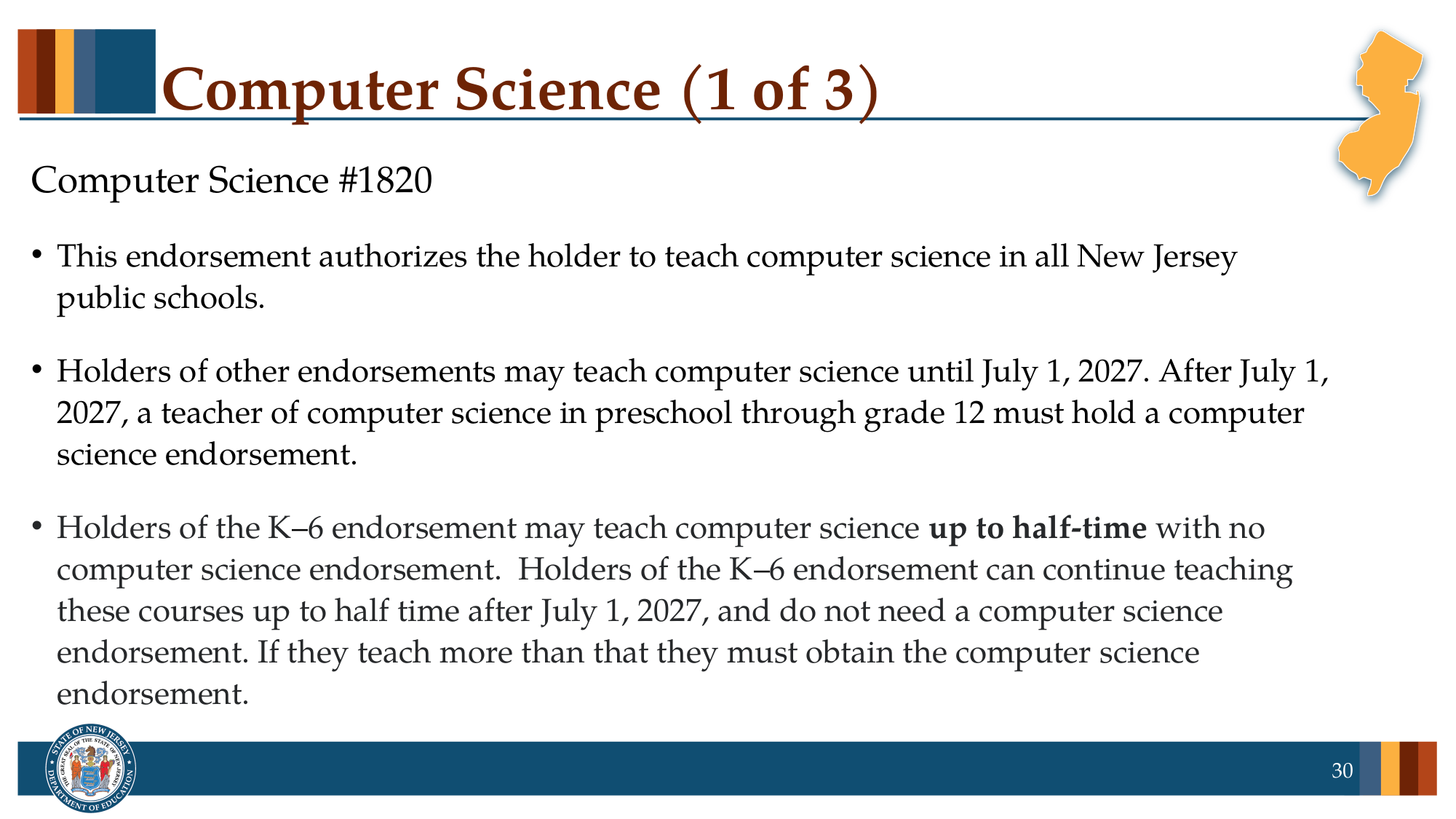

# Computer Science (1 of 3)
Computer Science #1820
This endorsement authorizes the holder to teach computer science in all New Jersey public schools.
Holders of other endorsements may teach computer science until July 1, 2027. After July 1, 2027, a teacher of computer science in preschool through grade 12 must hold a computer science endorsement.
Holders of the K–6 endorsement may teach computer science up to half-time with no computer science endorsement.  Holders of the K–6 endorsement can continue teaching these courses up to half time after July 1, 2027, and do not need a computer science endorsement. If they teach more than that they must obtain the computer science endorsement.
30